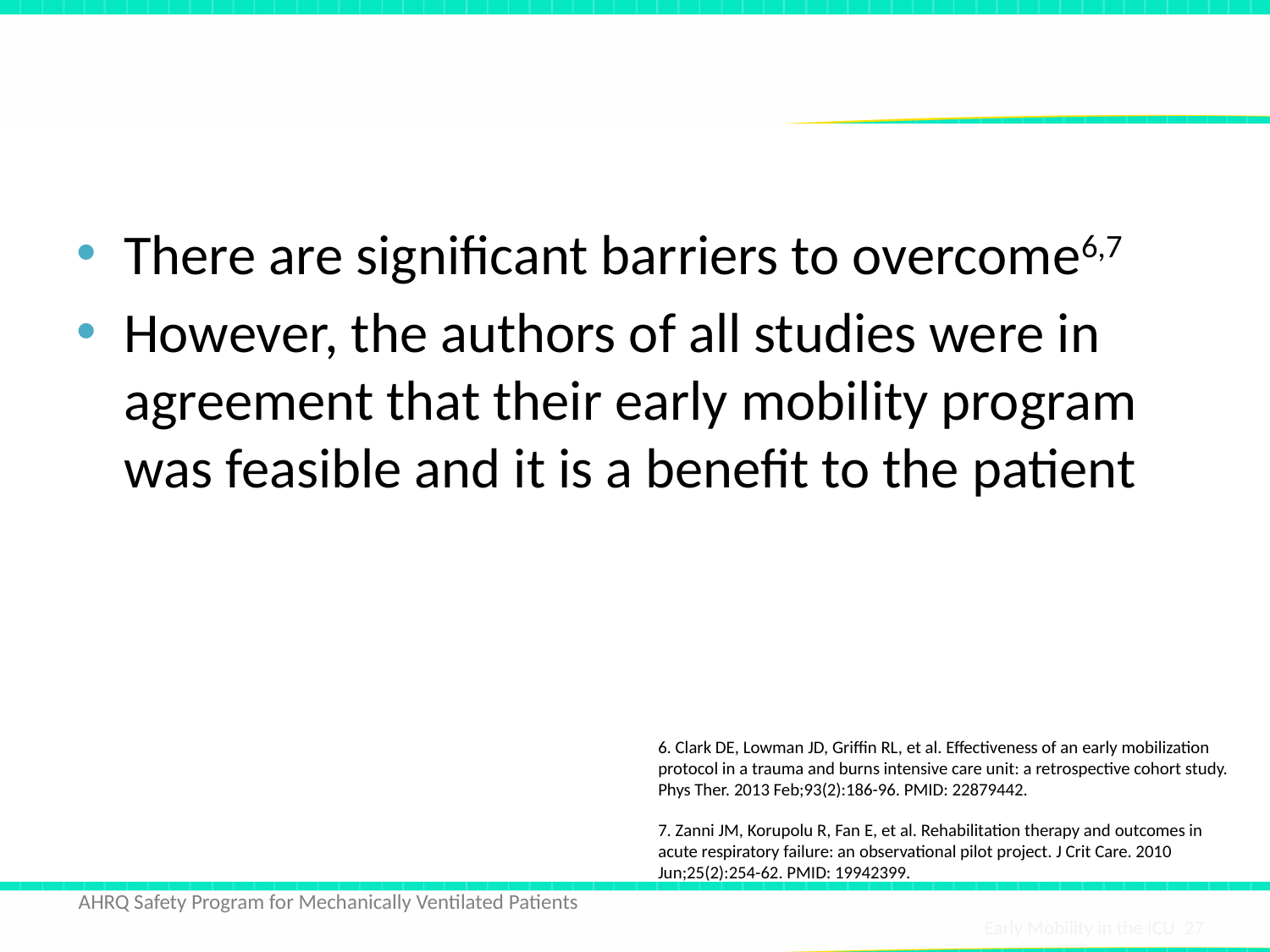

# Conclusions – Feasibility
There are significant barriers to overcome6,7
However, the authors of all studies were in agreement that their early mobility program was feasible and it is a benefit to the patient
6. Clark DE, Lowman JD, Griffin RL, et al. Effectiveness of an early mobilization protocol in a trauma and burns intensive care unit: a retrospective cohort study. Phys Ther. 2013 Feb;93(2):186-96. PMID: 22879442.

7. Zanni JM, Korupolu R, Fan E, et al. Rehabilitation therapy and outcomes in acute respiratory failure: an observational pilot project. J Crit Care. 2010 Jun;25(2):254-62. PMID: 19942399.